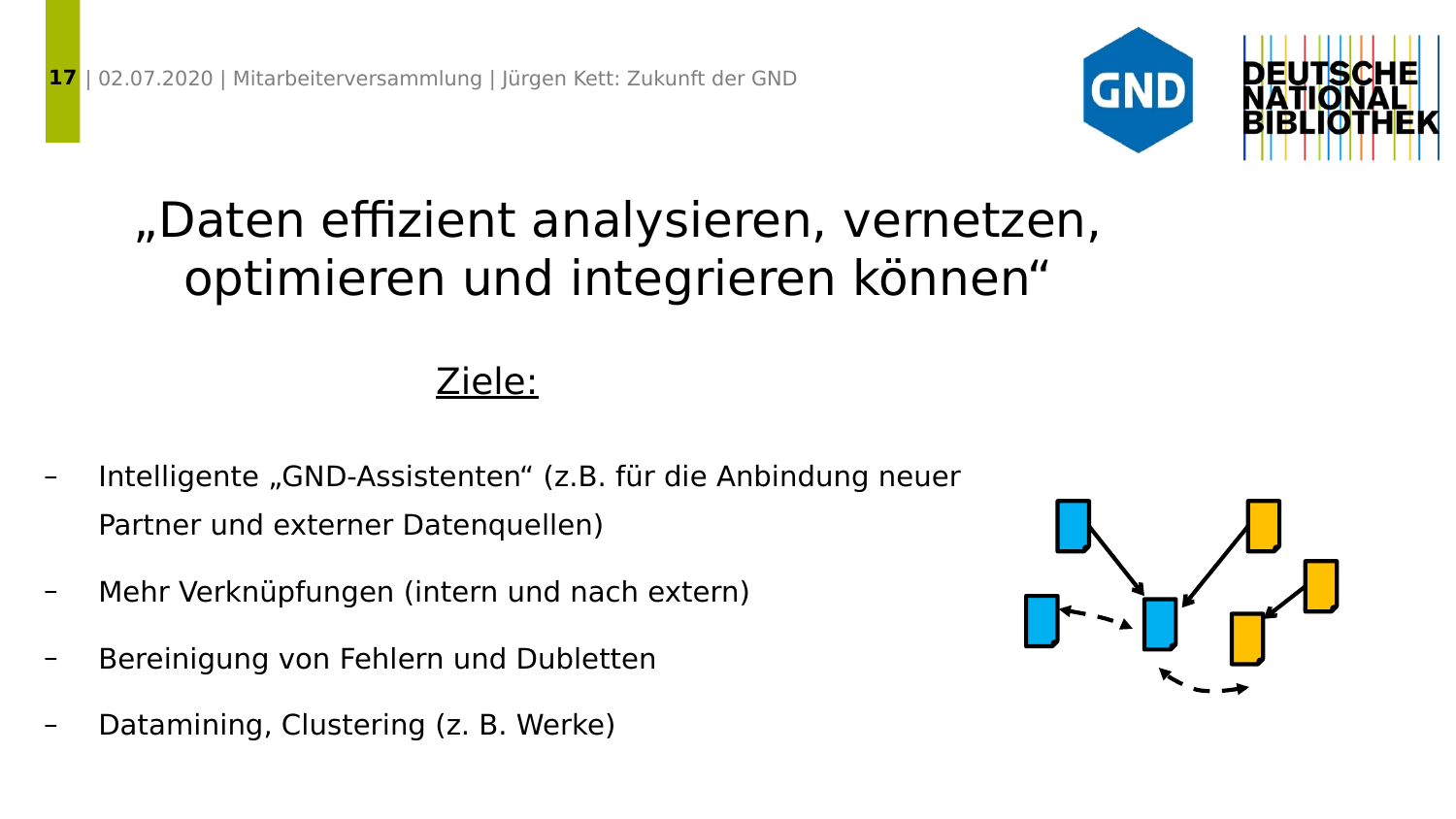

17
| 02.07.2020 | Mitarbeiterversammlung | Jürgen Kett: Zukunft der GND
„Daten effizient analysieren, vernetzen, optimieren und integrieren können“
Ziele:
Intelligente „GND-Assistenten“ (z.B. für die Anbindung neuer Partner und externer Datenquellen)
Mehr Verknüpfungen (intern und nach extern)
Bereinigung von Fehlern und Dubletten
Datamining, Clustering (z. B. Werke)